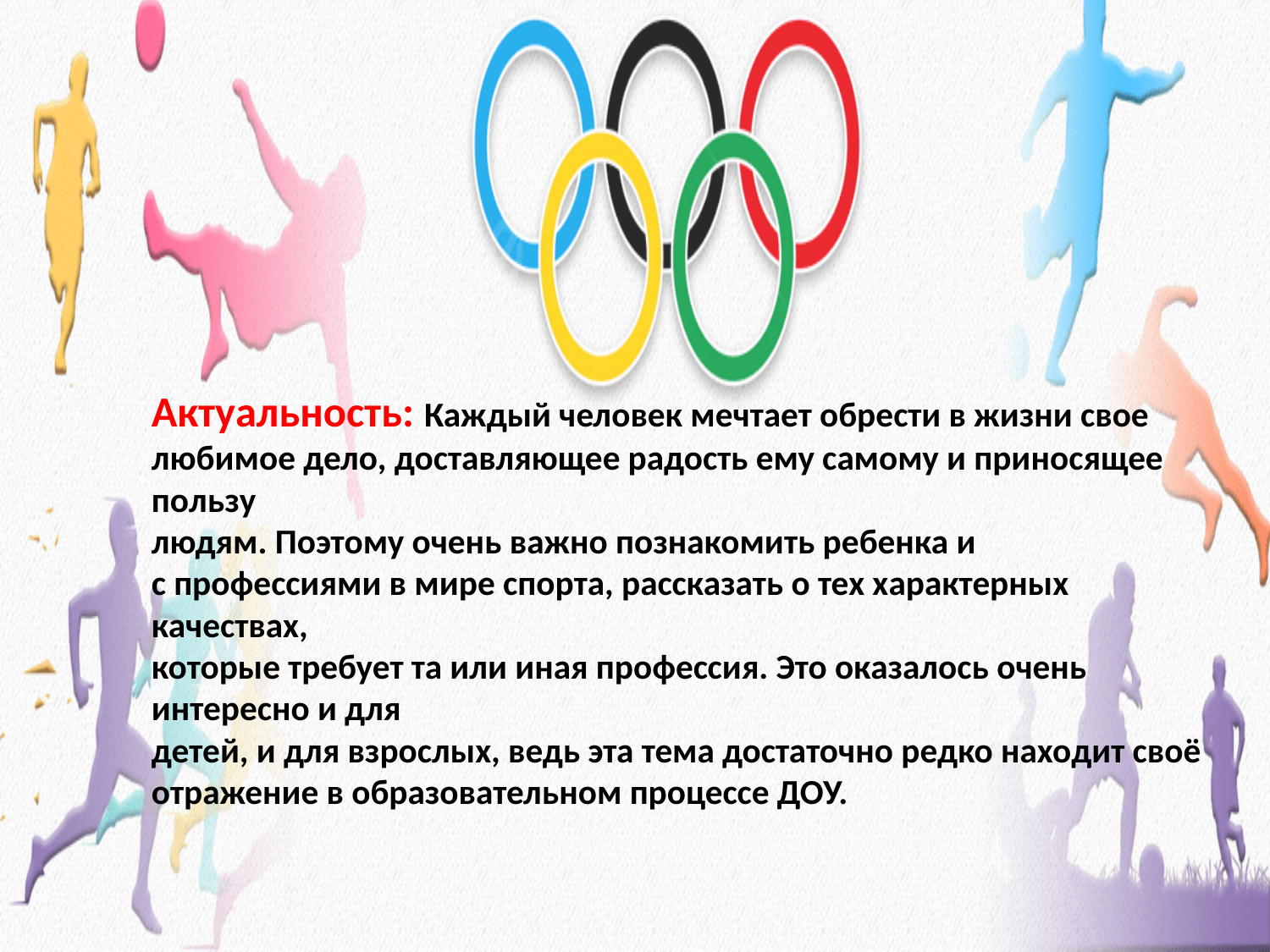

# Актуальность: Каждый человек мечтает обрести в жизни свое любимое дело, доставляющее радость ему самому и приносящее пользу людям. Поэтому очень важно познакомить ребенка и с профессиями в мире спорта, рассказать о тех характерных качествах, которые требует та или иная профессия. Это оказалось очень интересно и для детей, и для взрослых, ведь эта тема достаточно редко находит своё отражение в образовательном процессе ДОУ.